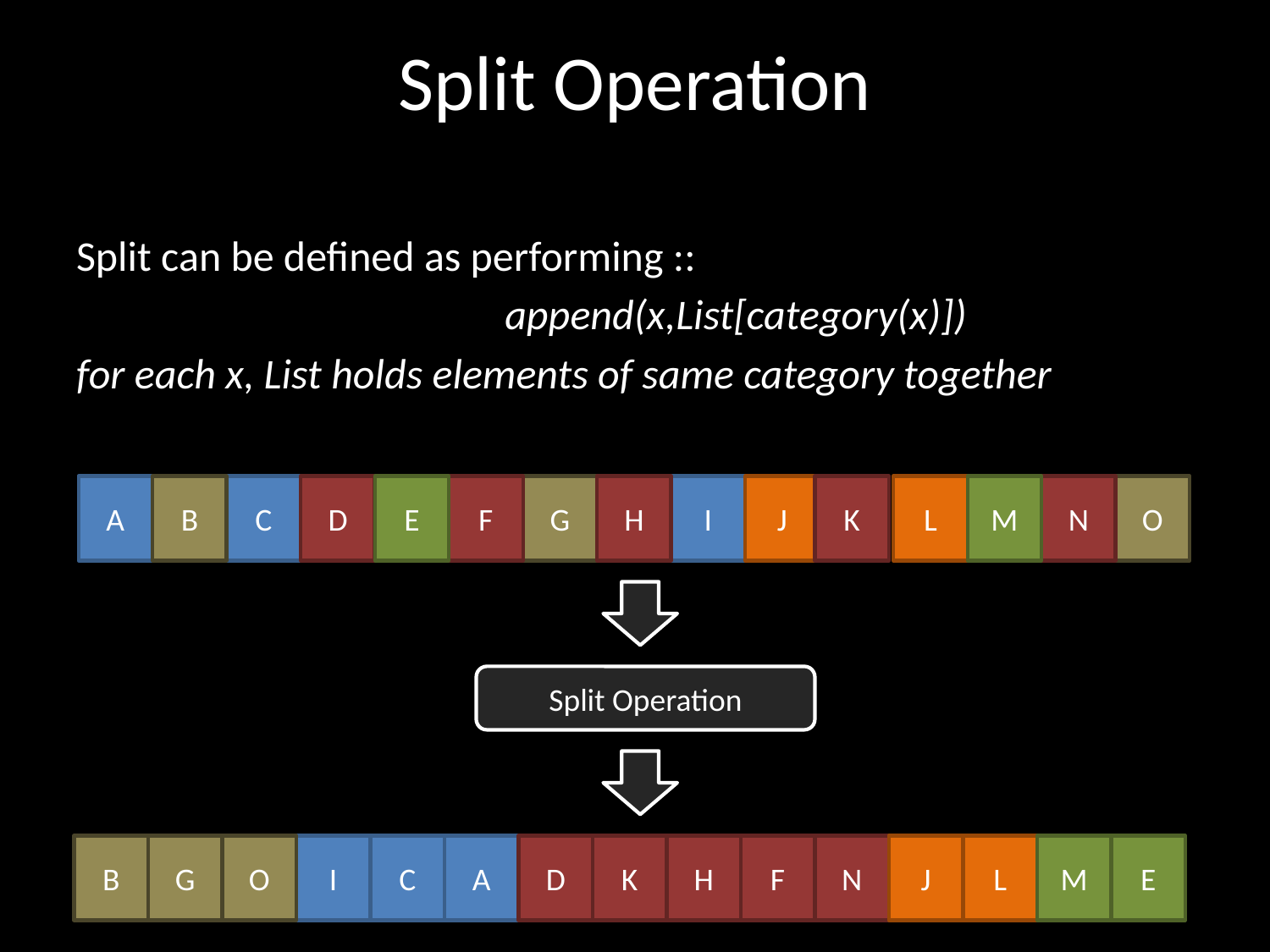

# Split Operation
Split can be defined as performing ::
				append(x,List[category(x)])
for each x, List holds elements of same category together

A
B
C
D
E
F
G
H
I
J
K
L
M
N
O

Split Operation

B
G
O
I
C
A
D
K
H
F
N
J
L
M
E